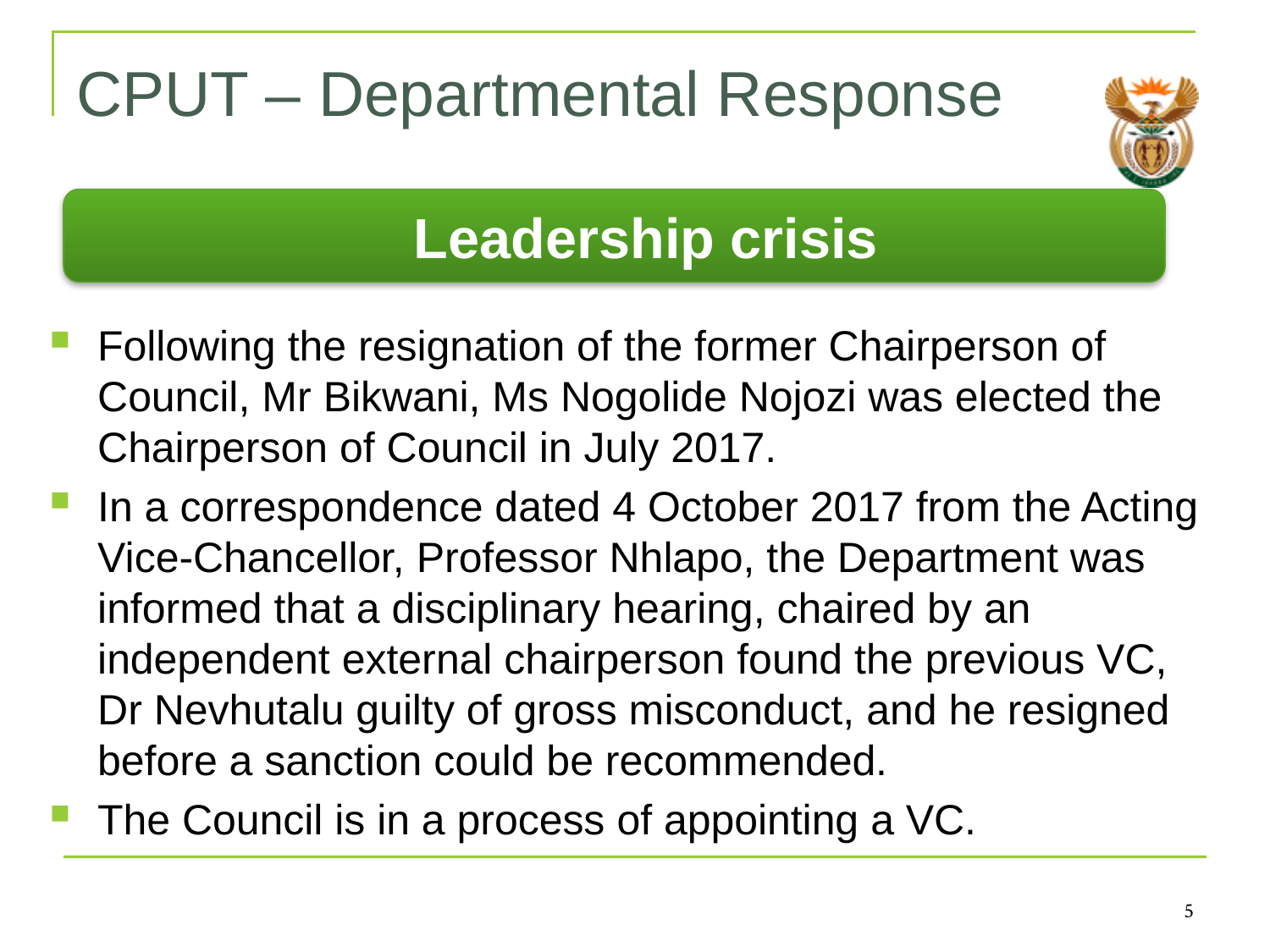

# CPUT – Departmental Response
Leadership crisis
Following the resignation of the former Chairperson of Council, Mr Bikwani, Ms Nogolide Nojozi was elected the Chairperson of Council in July 2017.
In a correspondence dated 4 October 2017 from the Acting Vice-Chancellor, Professor Nhlapo, the Department was informed that a disciplinary hearing, chaired by an independent external chairperson found the previous VC, Dr Nevhutalu guilty of gross misconduct, and he resigned before a sanction could be recommended.
The Council is in a process of appointing a VC.

5